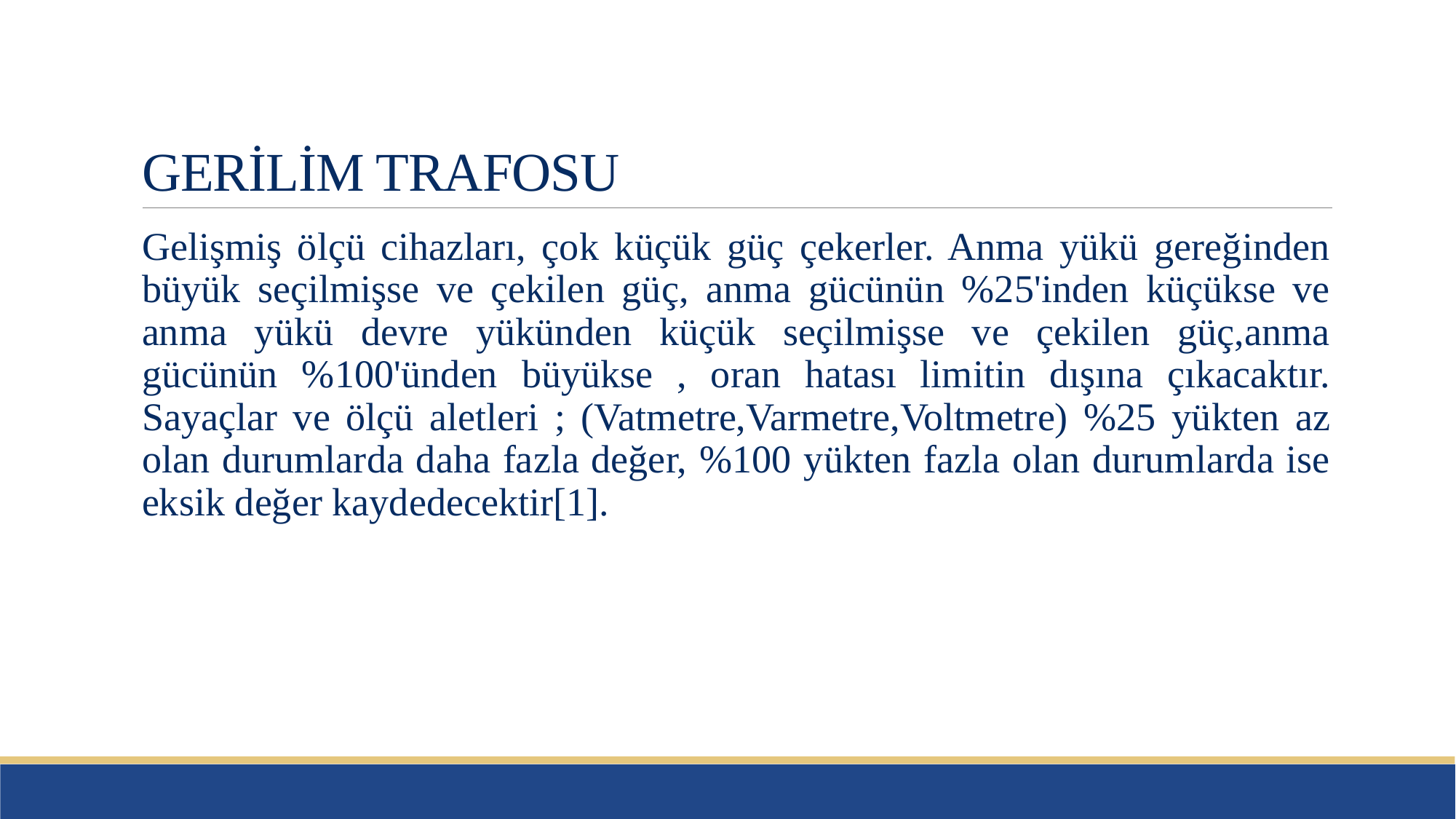

# GERİLİM TRAFOSU
Gelişmiş ölçü cihazları, çok küçük güç çekerler. Anma yükü gereğinden büyük seçilmişse ve çekilen güç, anma gücünün %25'inden küçükse ve anma yükü devre yükünden küçük seçilmişse ve çekilen güç,anma gücünün %100'ünden büyükse , oran hatası limitin dışına çıkacaktır. Sayaçlar ve ölçü aletleri ; (Vatmetre,Varmetre,Voltmetre) %25 yükten az olan durumlarda daha fazla değer, %100 yükten fazla olan durumlarda ise eksik değer kaydedecektir[1].